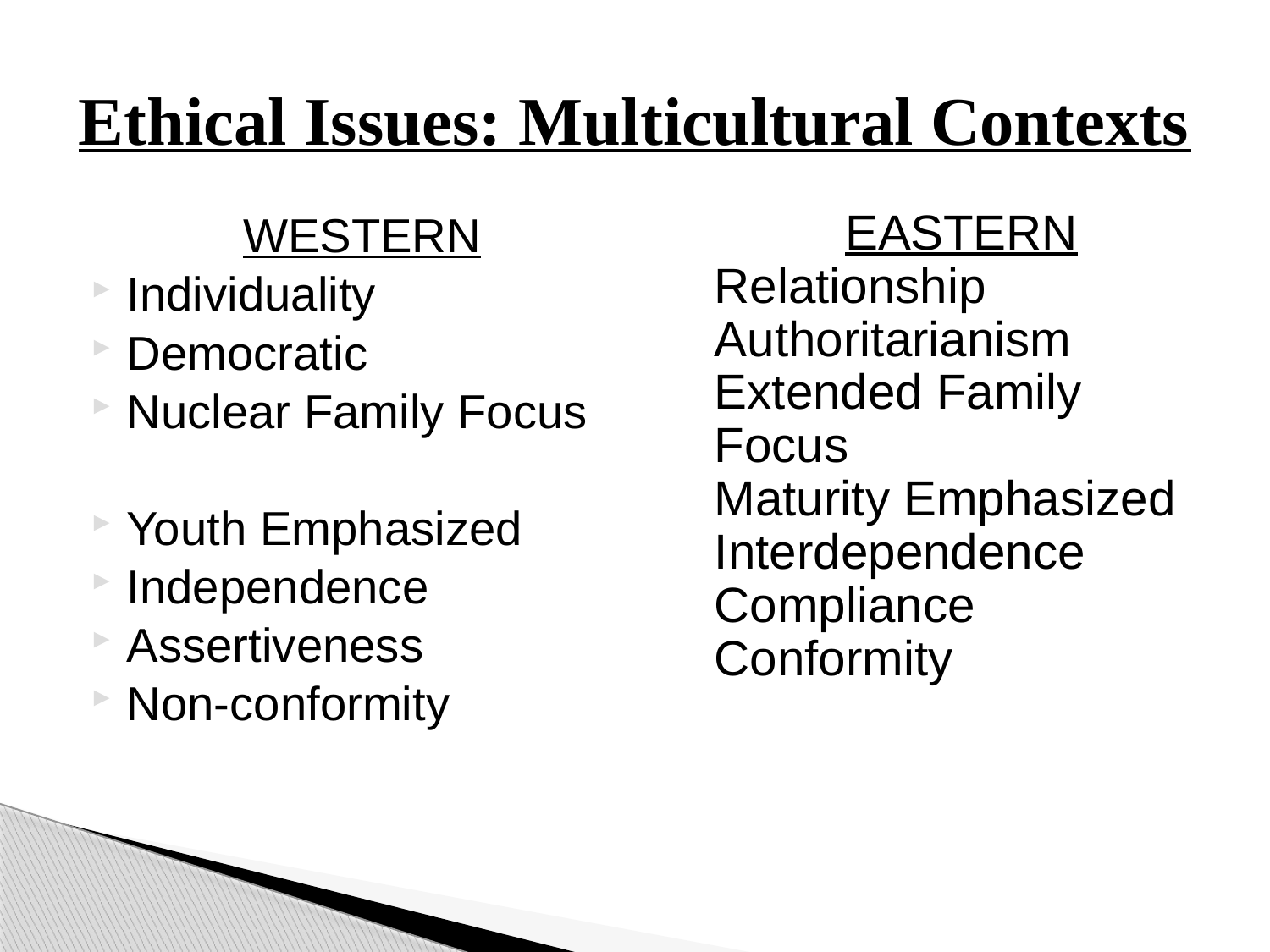

# Ethical Issues: Multicultural Contexts
EASTERN
Relationship
Authoritarianism
Extended Family Focus
Maturity Emphasized
Interdependence
Compliance
Conformity

WESTERN
Individuality
Democratic
Nuclear Family Focus

Youth Emphasized
Independence
Assertiveness
Non-conformity